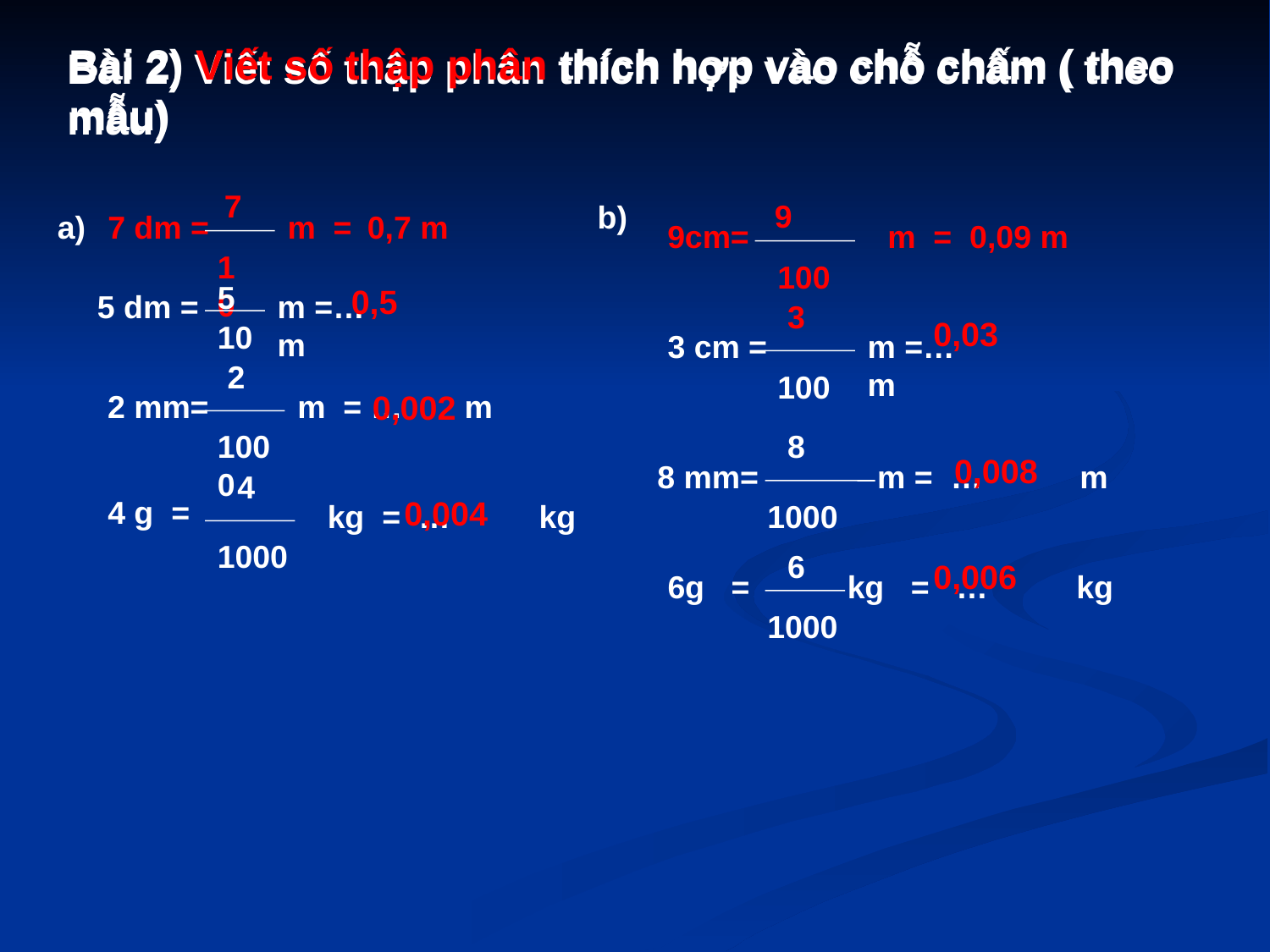

Bài 2) Viết số thập phân thích hợp vào chỗ chấm ( theo mẫu)
Bài 2) Viết số thập phân thích hợp vào chỗ chấm ( theo mẫu)
7
9
b)
a)
m  =
0,7 m
7 dm =
9cm=
m  =  0,09 m

10

100
5
0,5
5 dm =
m =…          m
3
0,03

10
3 cm =
m =…              m
2

100
2 mm=
m  = …       m
0,002

1000
8
0,008
8 mm=
m =  …           m
4

4 g  =
0,004
kg  =  …          kg
1000

1000
6
0,006
6g   =
kg   =   …          kg

1000